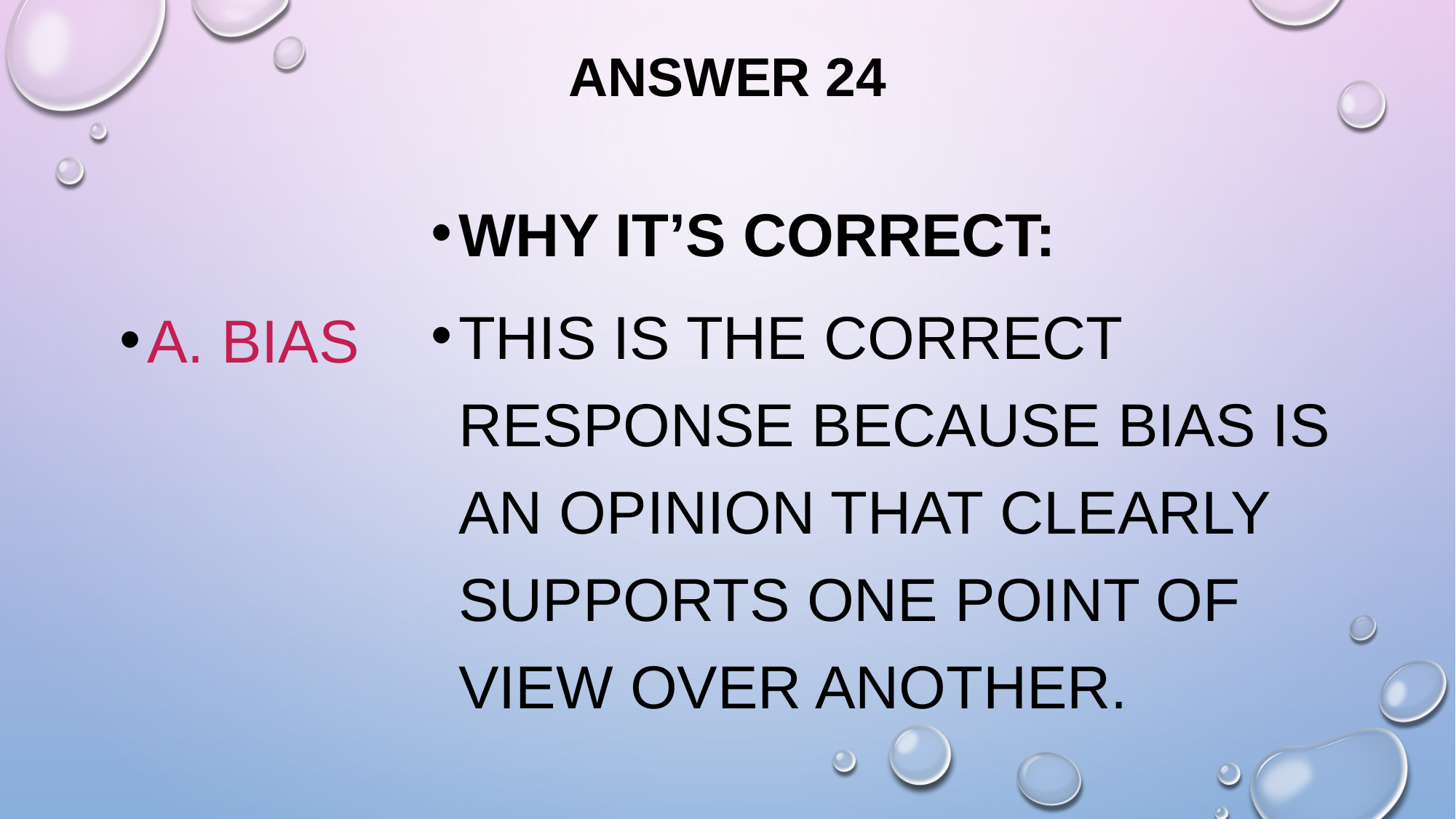

# Answer 24
Why it’s correct:
This is the correct response because bias is an opinion that clearly supports one point of view over another.

A. bias